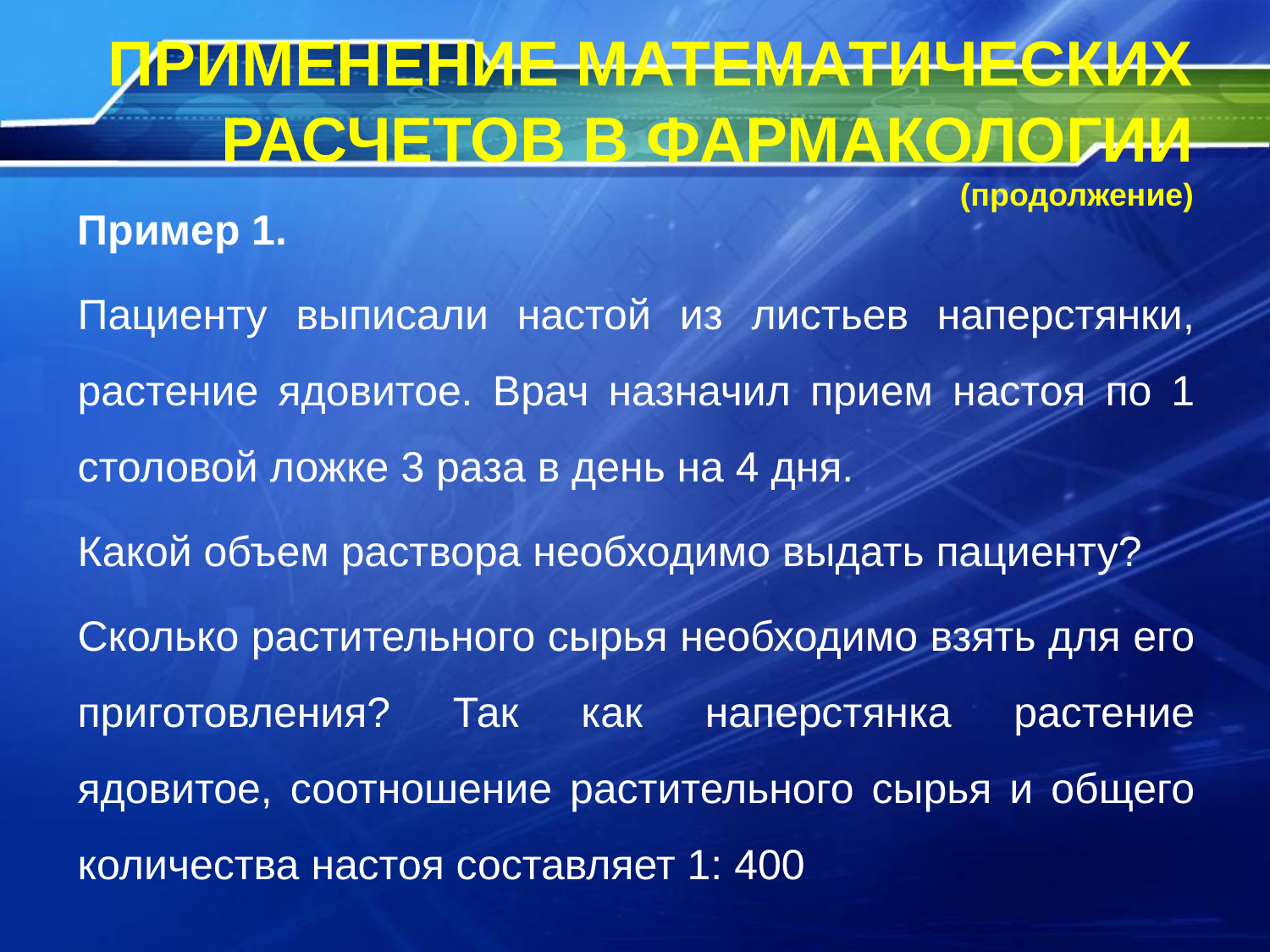

# ПРИМЕНЕНИЕ МАТЕМАТИЧЕСКИХ РАСЧЕТОВ В ФАРМАКОЛОГИИ (продолжение)
Пример 1.
Пациенту выписали настой из листьев наперстянки, растение ядовитое. Врач назначил прием настоя по 1 столовой ложке 3 раза в день на 4 дня.
Какой объем раствора необходимо выдать пациенту?
Сколько растительного сырья необходимо взять для его приготовления? Так как наперстянка растение ядовитое, соотношение растительного сырья и общего количества настоя составляет 1: 400